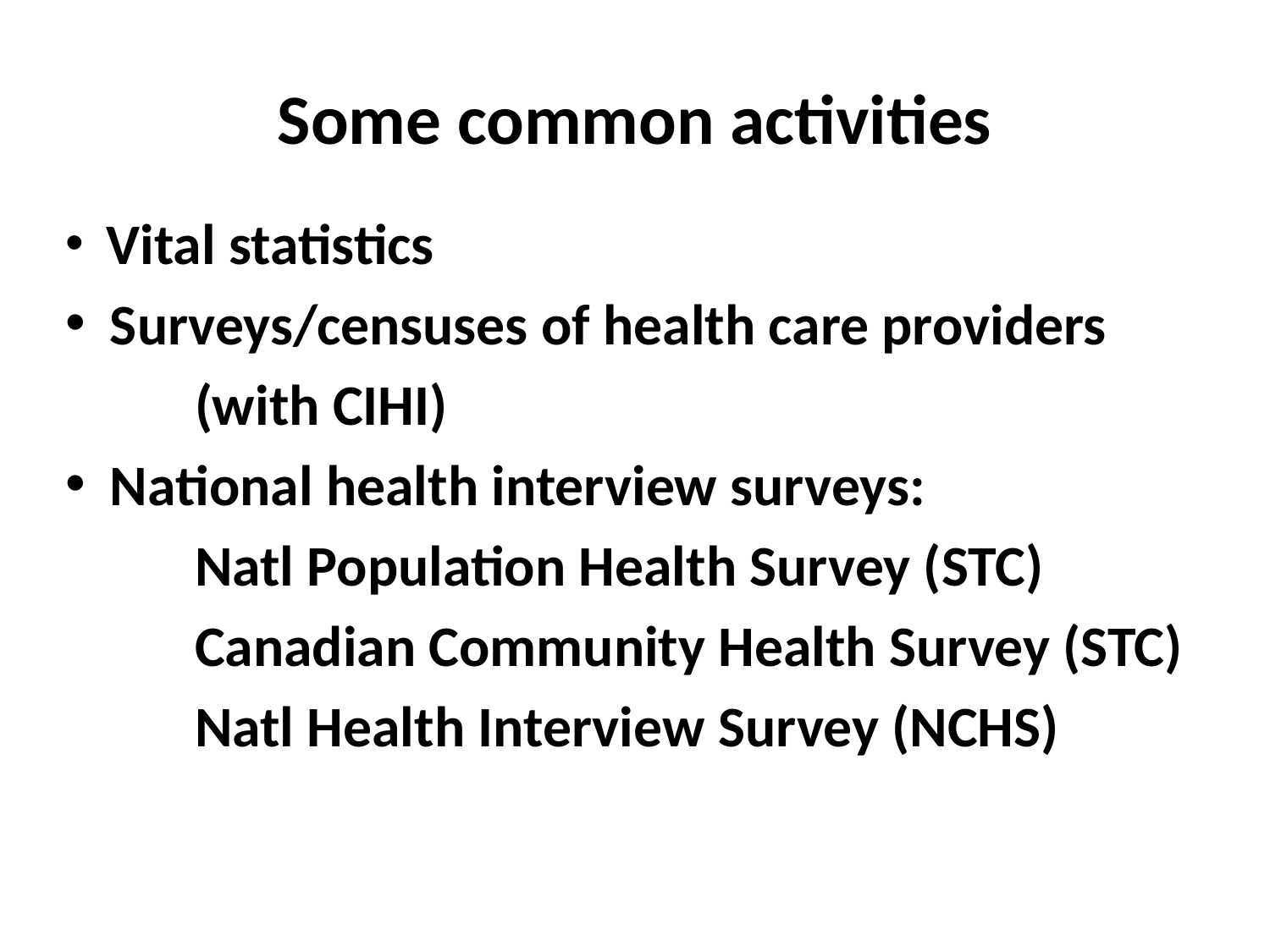

# Some common activities
  Vital statistics
  Surveys/censuses of health care providers
          (with CIHI)
  National health interview surveys:
          Natl Population Health Survey (STC)
          Canadian Community Health Survey (STC)
          Natl Health Interview Survey (NCHS)